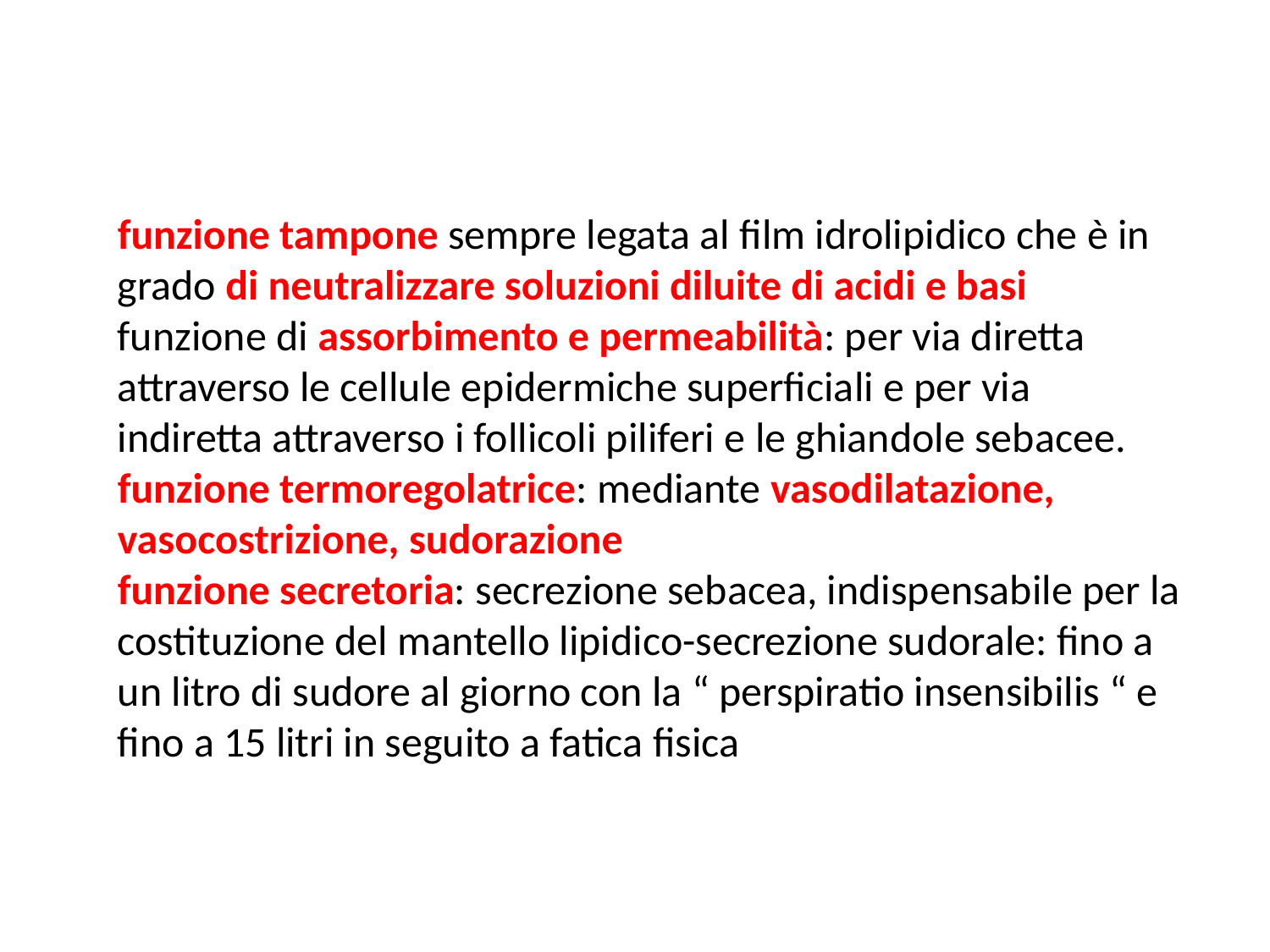

funzione tampone sempre legata al film idrolipidico che è in grado di neutralizzare soluzioni diluite di acidi e basi
funzione di assorbimento e permeabilità: per via diretta attraverso le cellule epidermiche superficiali e per via indiretta attraverso i follicoli piliferi e le ghiandole sebacee.
funzione termoregolatrice: mediante vasodilatazione, vasocostrizione, sudorazione
funzione secretoria: secrezione sebacea, indispensabile per la costituzione del mantello lipidico-secrezione sudorale: fino a un litro di sudore al giorno con la “ perspiratio insensibilis “ e fino a 15 litri in seguito a fatica fisica